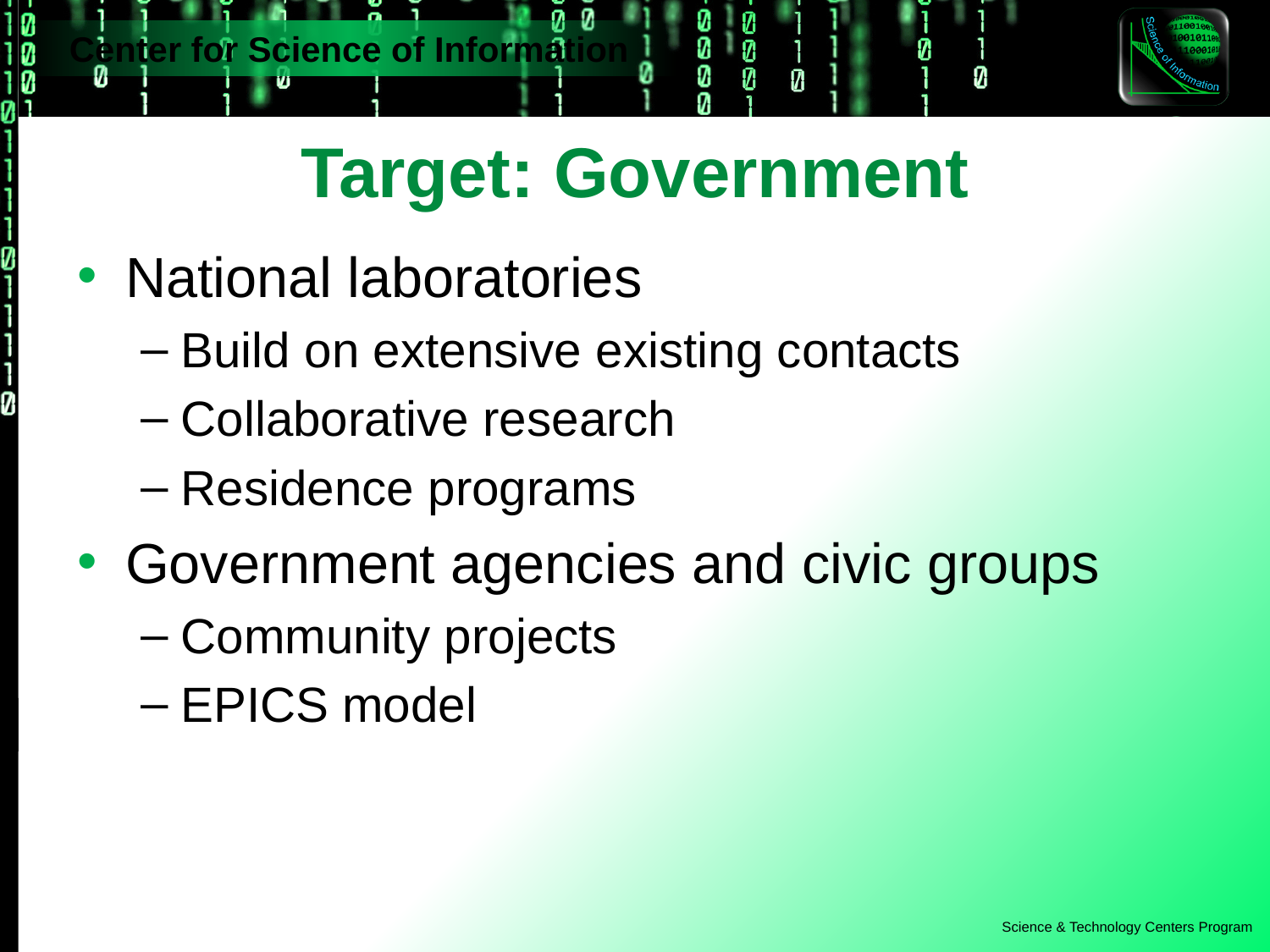

# Target: Government
National laboratories
Build on extensive existing contacts
Collaborative research
Residence programs
Government agencies and civic groups
Community projects
EPICS model